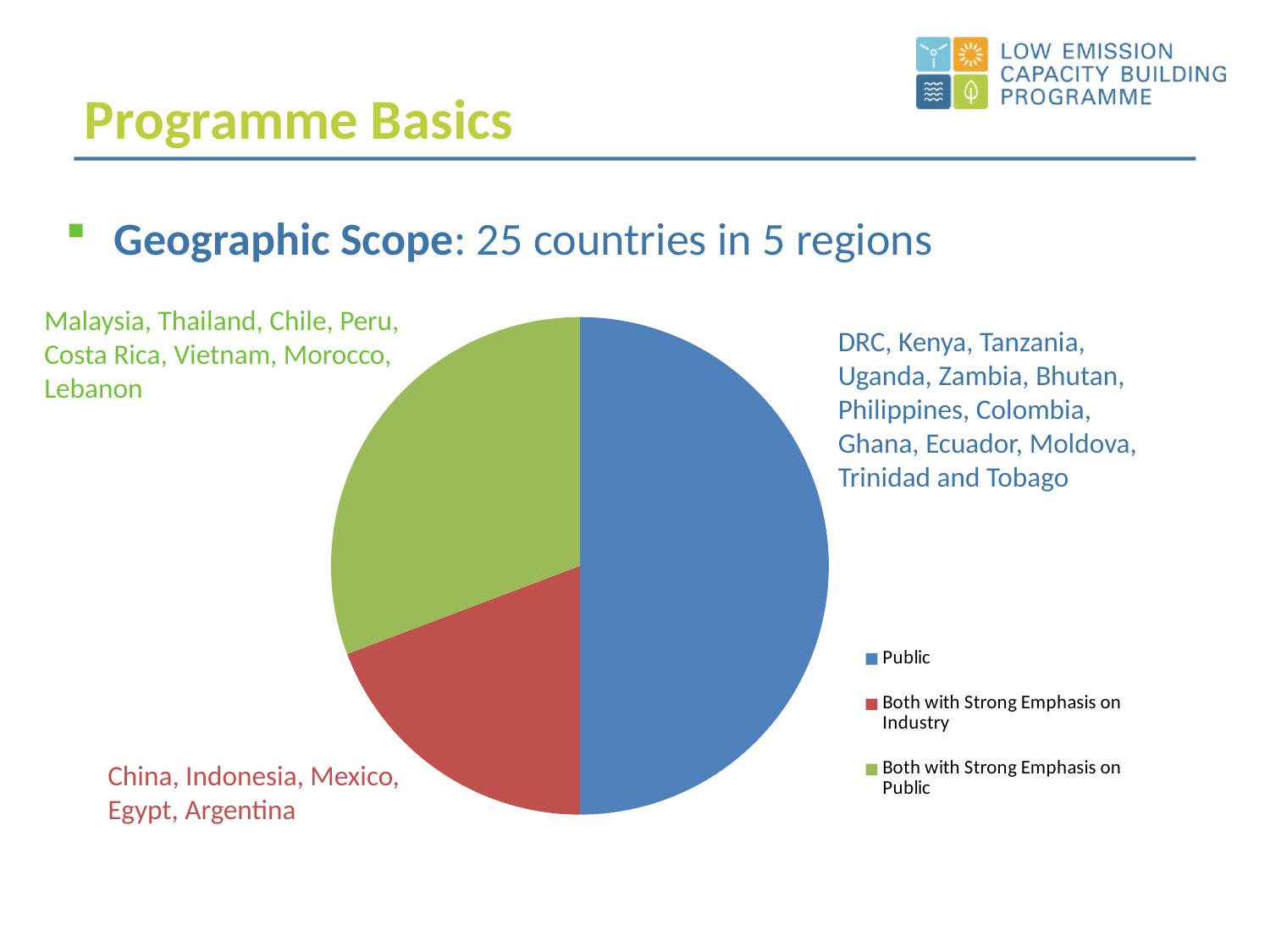

Programme Basics

Geographic Scope: 25 countries in 5 regions

Malaysia, Thailand, Chile, Peru,  Costa Rica, Vietnam, Morocco, Lebanon

### Chart

| Category |  |
|---|---|
| Public | 13.0 |
| Both with Strong Emphasis on Industry | 5.0 |
| Both with Strong Emphasis on Public | 8.0 |
DRC, Kenya, Tanzania, Uganda, Zambia, Bhutan, Philippines, Colombia, Ghana, Ecuador, Moldova, Trinidad and Tobago
China, Indonesia, Mexico, Egypt, Argentina